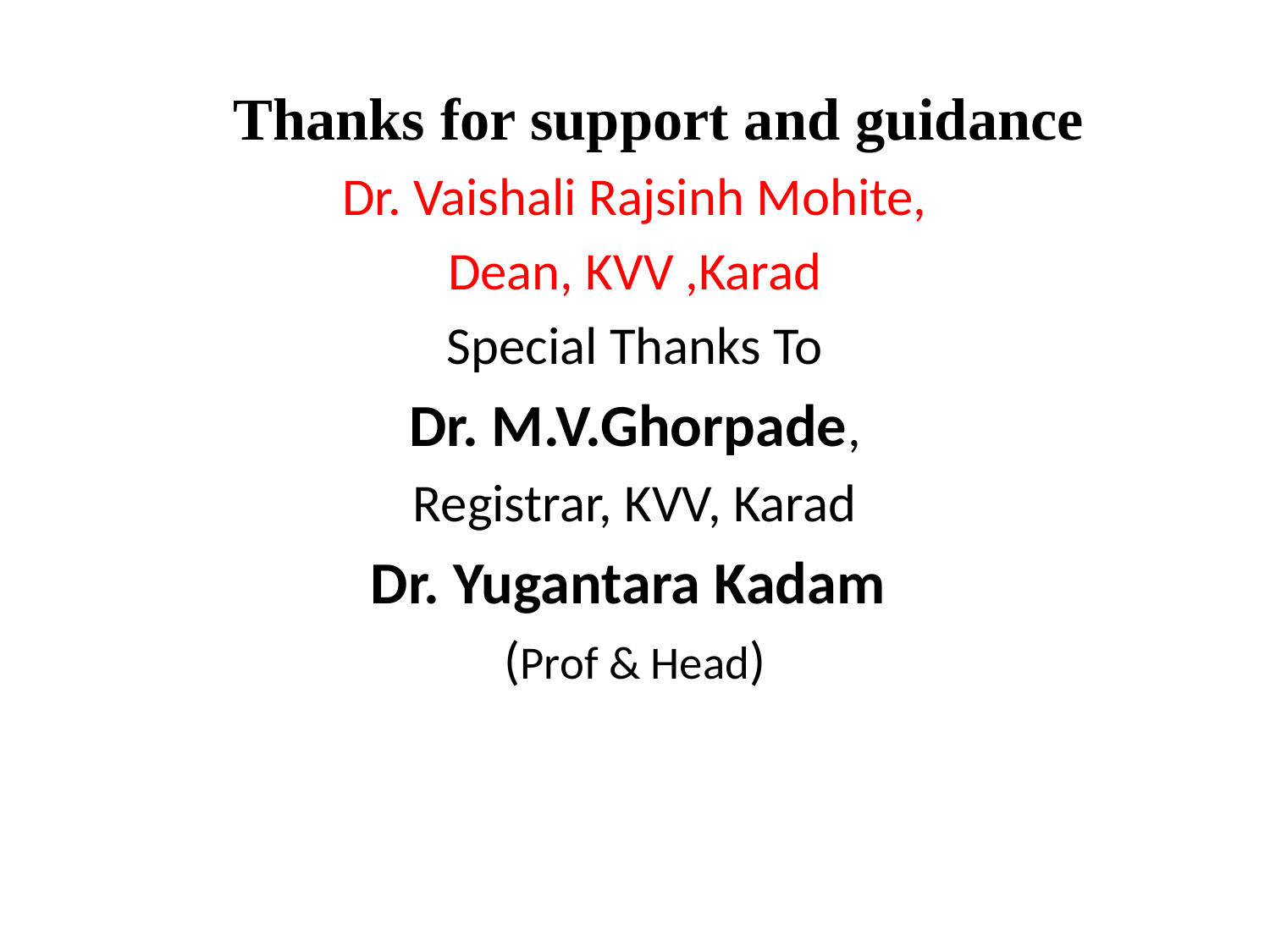

Thanks for support and guidance
Dr. Vaishali Rajsinh Mohite,
Dean, KVV ,Karad
Special Thanks To
Dr. M.V.Ghorpade,
Registrar, KVV, Karad
Dr. Yugantara Kadam
(Prof & Head)